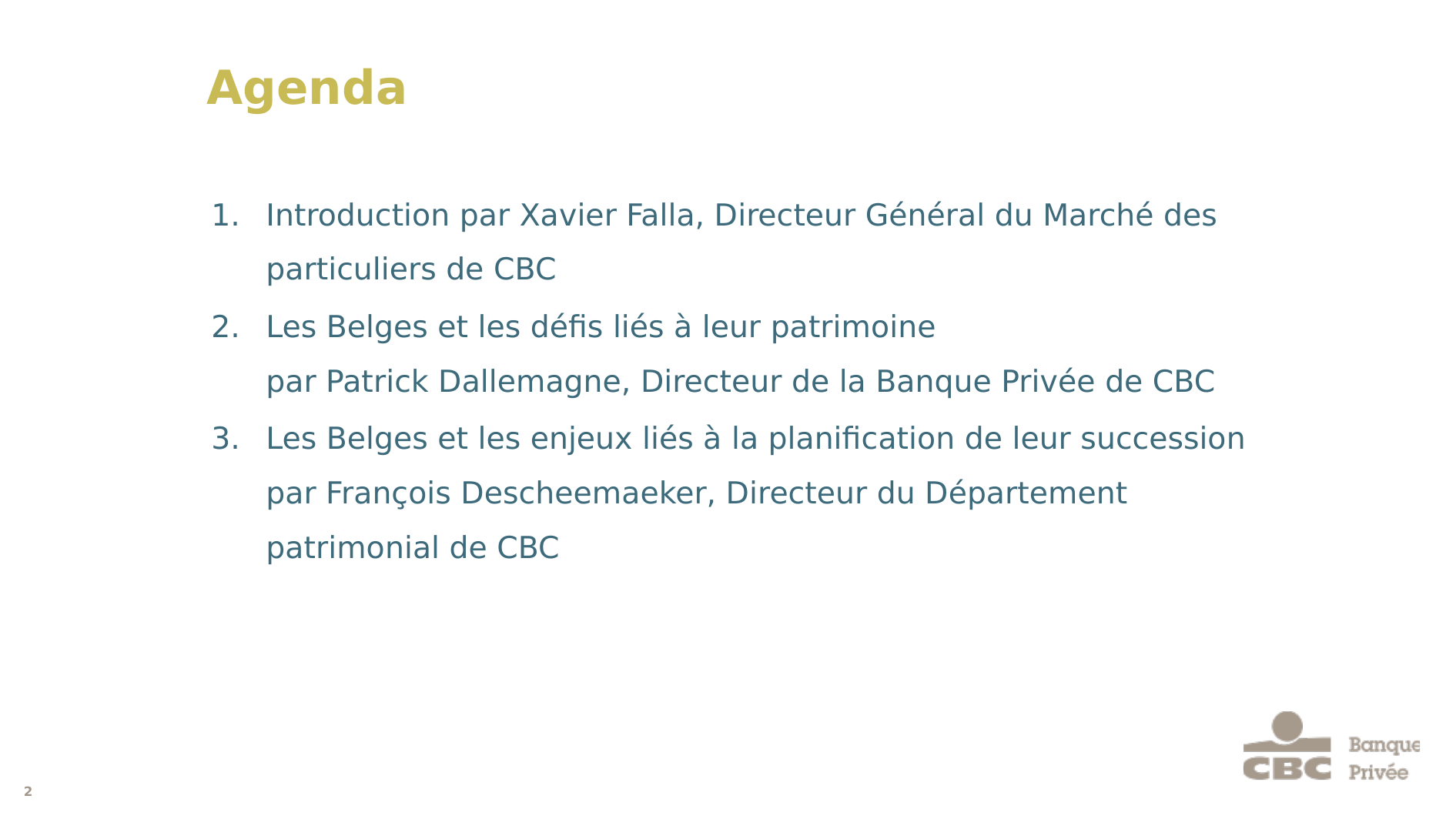

Agenda
Introduction par Xavier Falla, Directeur Général du Marché des particuliers de CBC
Les Belges et les défis liés à leur patrimoine
par Patrick Dallemagne, Directeur de la Banque Privée de CBC
Les Belges et les enjeux liés à la planification de leur succession par François Descheemaeker, Directeur du Département patrimonial de CBC

Sous-titre